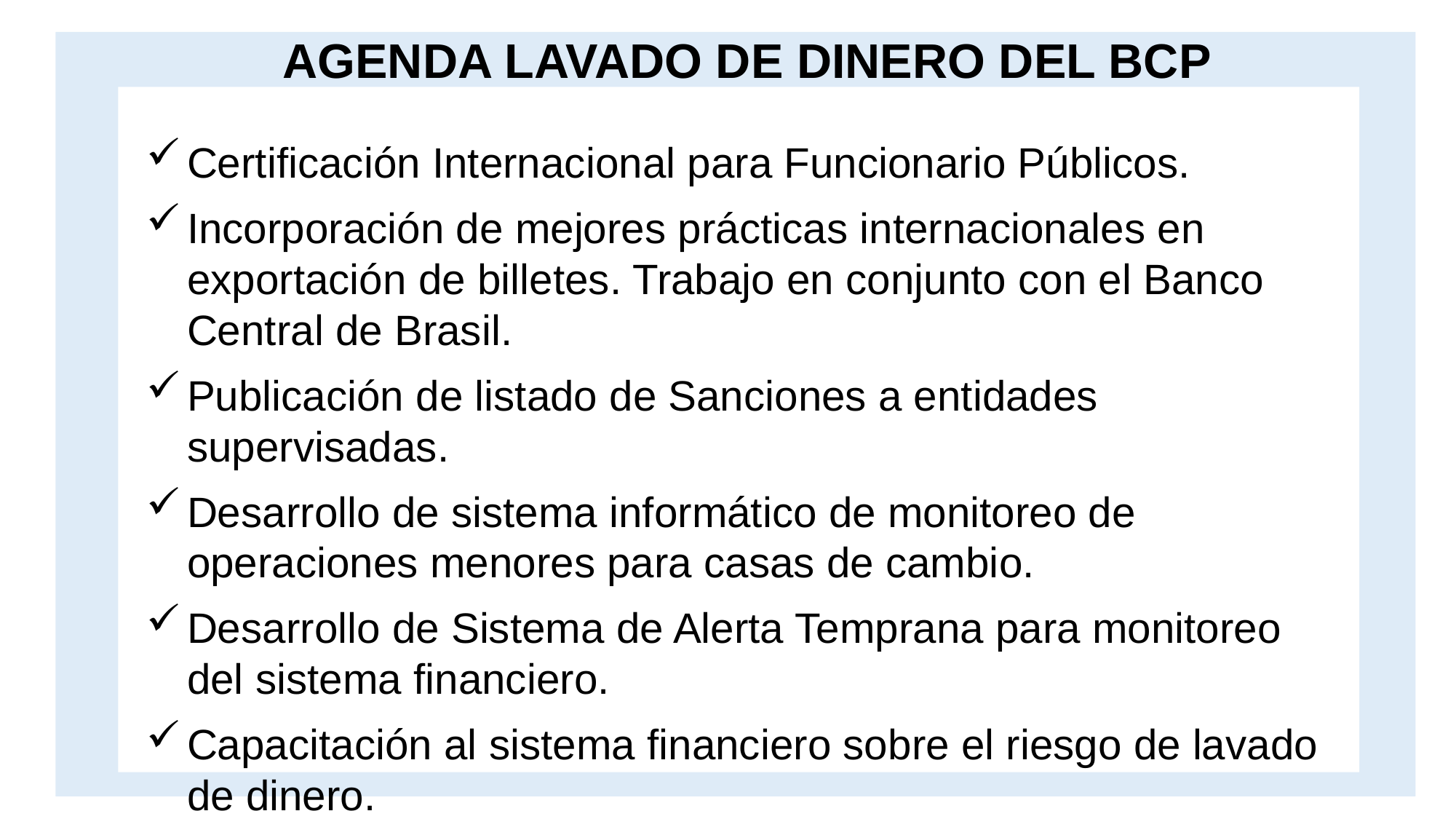

AGENDA LAVADO DE DINERO DEL BCP

Certificación Internacional para Funcionario Públicos.

Incorporación de mejores prácticas internacionales en exportación de billetes. Trabajo en conjunto con el Banco Central de Brasil.

Publicación de listado de Sanciones a entidades supervisadas.

Desarrollo de sistema informático de monitoreo de operaciones menores para casas de cambio.

Desarrollo de Sistema de Alerta Temprana para monitoreo del sistema financiero.

Capacitación al sistema financiero sobre el riesgo de lavado de dinero.
Interconexión tecnológica DNA-BCP-Sistema Financiero.